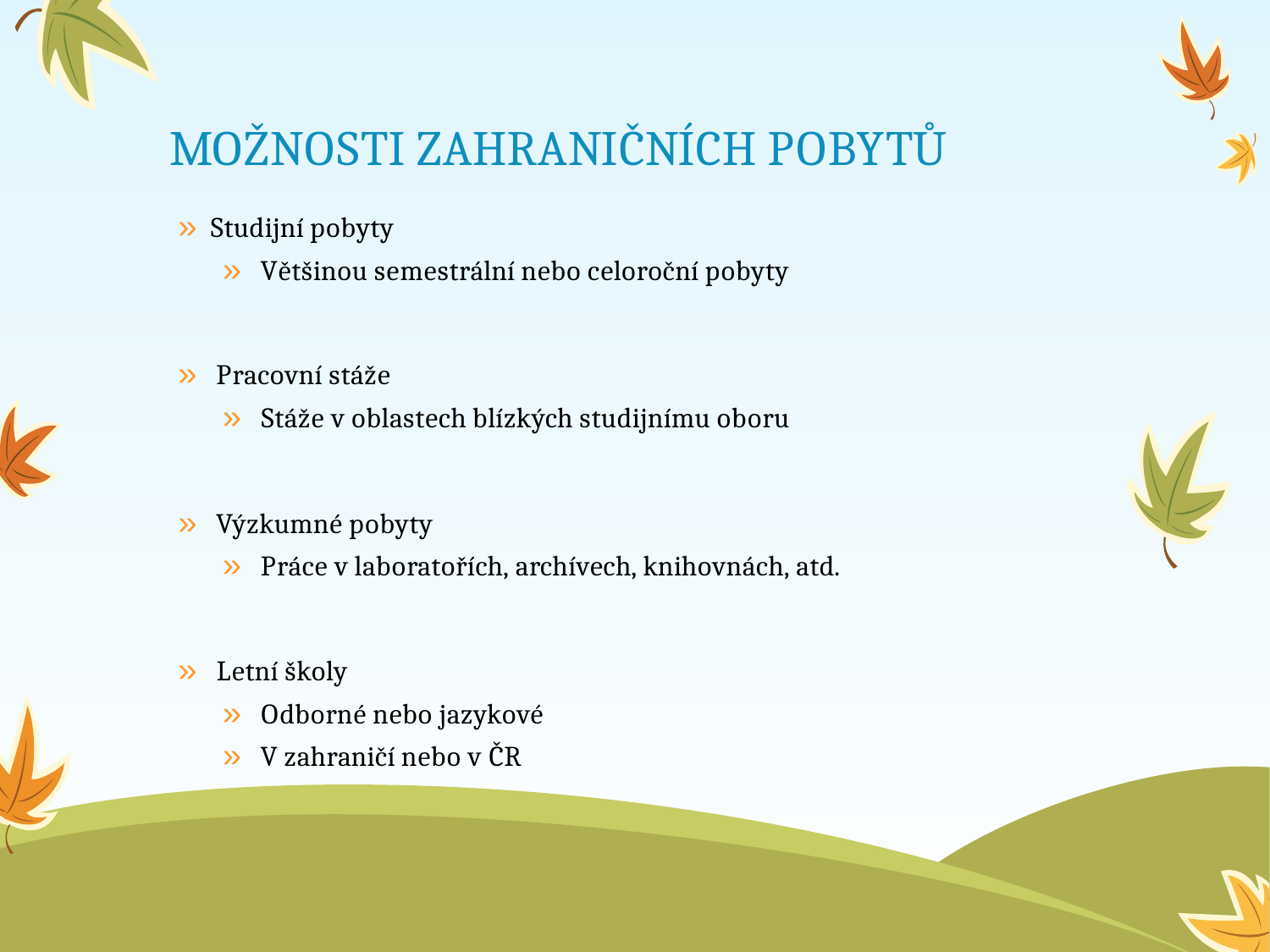

# MOŽNOSTI ZAHRANIČNÍCH POBYTŮ
Studijní pobyty
 Většinou semestrální nebo celoroční pobyty

 Pracovní stáže
 Stáže v oblastech blízkých studijnímu oboru

 Výzkumné pobyty
 Práce v laboratořích, archívech, knihovnách, atd.

 Letní školy
 Odborné nebo jazykové
 V zahraničí nebo v ČR